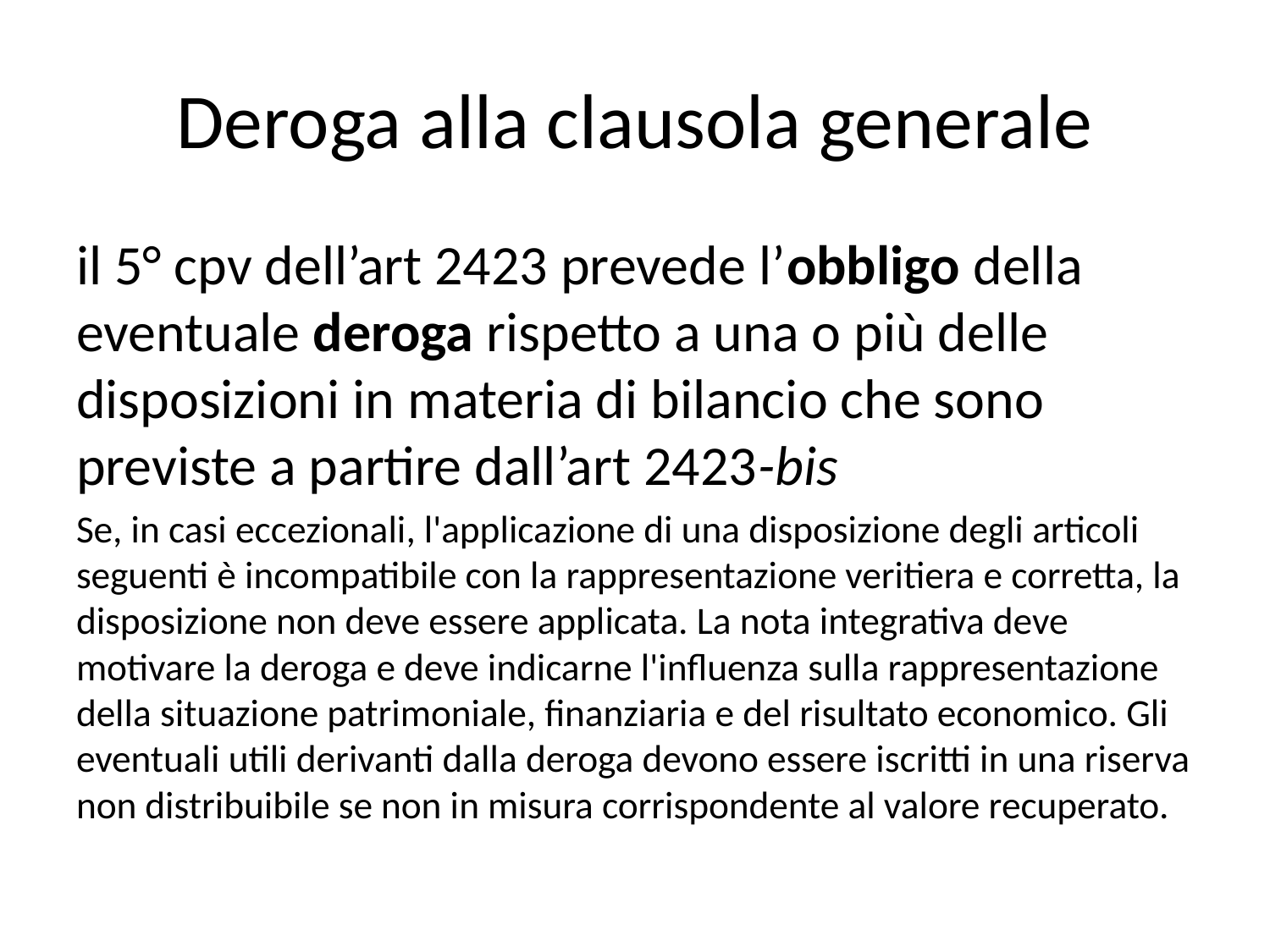

# Deroga alla clausola generale
il 5° cpv dell’art 2423 prevede l’obbligo della eventuale deroga rispetto a una o più delle disposizioni in materia di bilancio che sono previste a partire dall’art 2423-bis
Se, in casi eccezionali, l'applicazione di una disposizione degli articoli seguenti è incompatibile con la rappresentazione veritiera e corretta, la disposizione non deve essere applicata. La nota integrativa deve motivare la deroga e deve indicarne l'influenza sulla rappresentazione della situazione patrimoniale, finanziaria e del risultato economico. Gli eventuali utili derivanti dalla deroga devono essere iscritti in una riserva non distribuibile se non in misura corrispondente al valore recuperato.